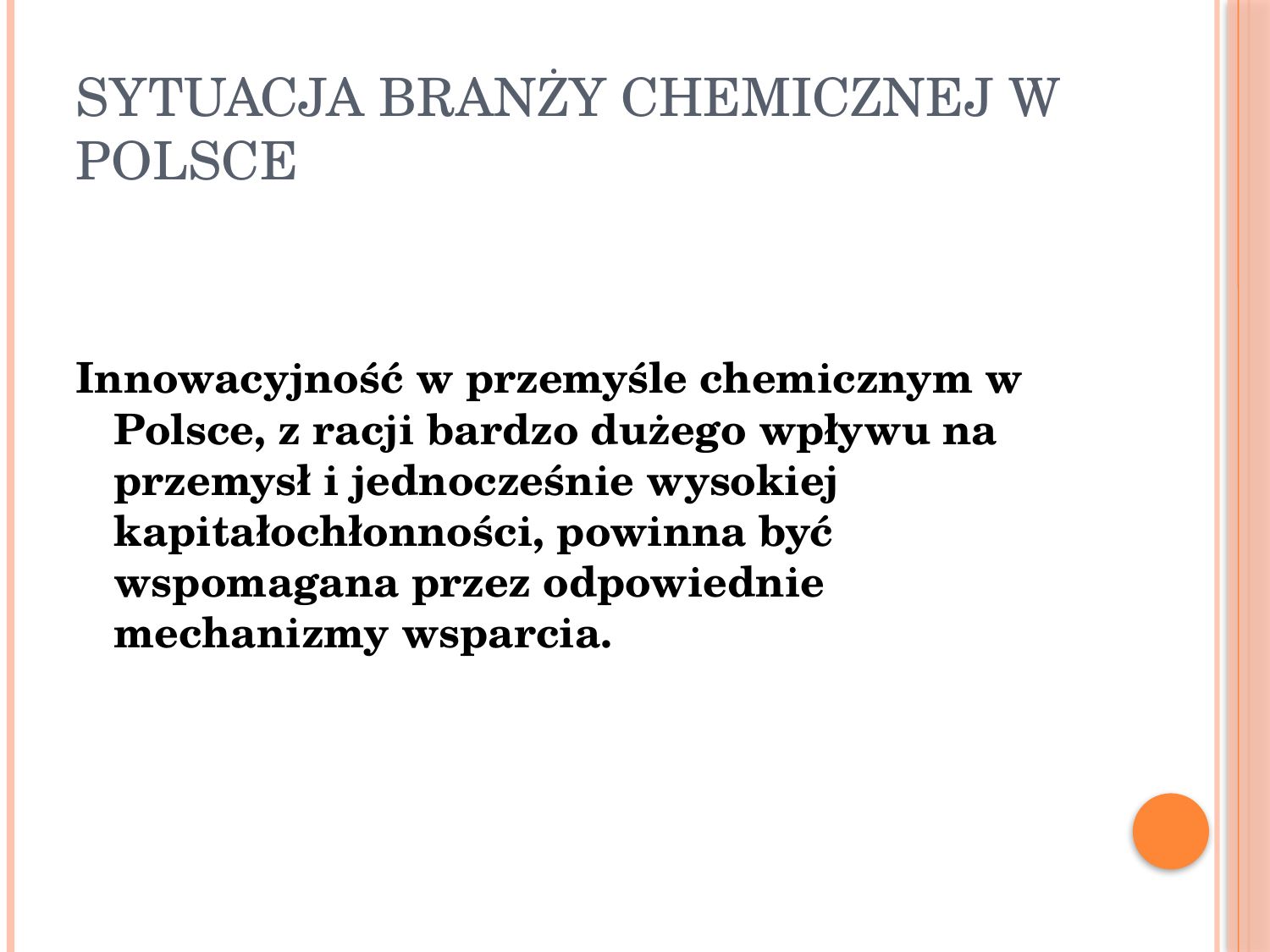

# Sytuacja Branży chemicznej w Polsce

Innowacyjność w przemyśle chemicznym w Polsce, z racji bardzo dużego wpływu na przemysł i jednocześnie wysokiej kapitałochłonności, powinna być wspomagana przez odpowiednie mechanizmy wsparcia.